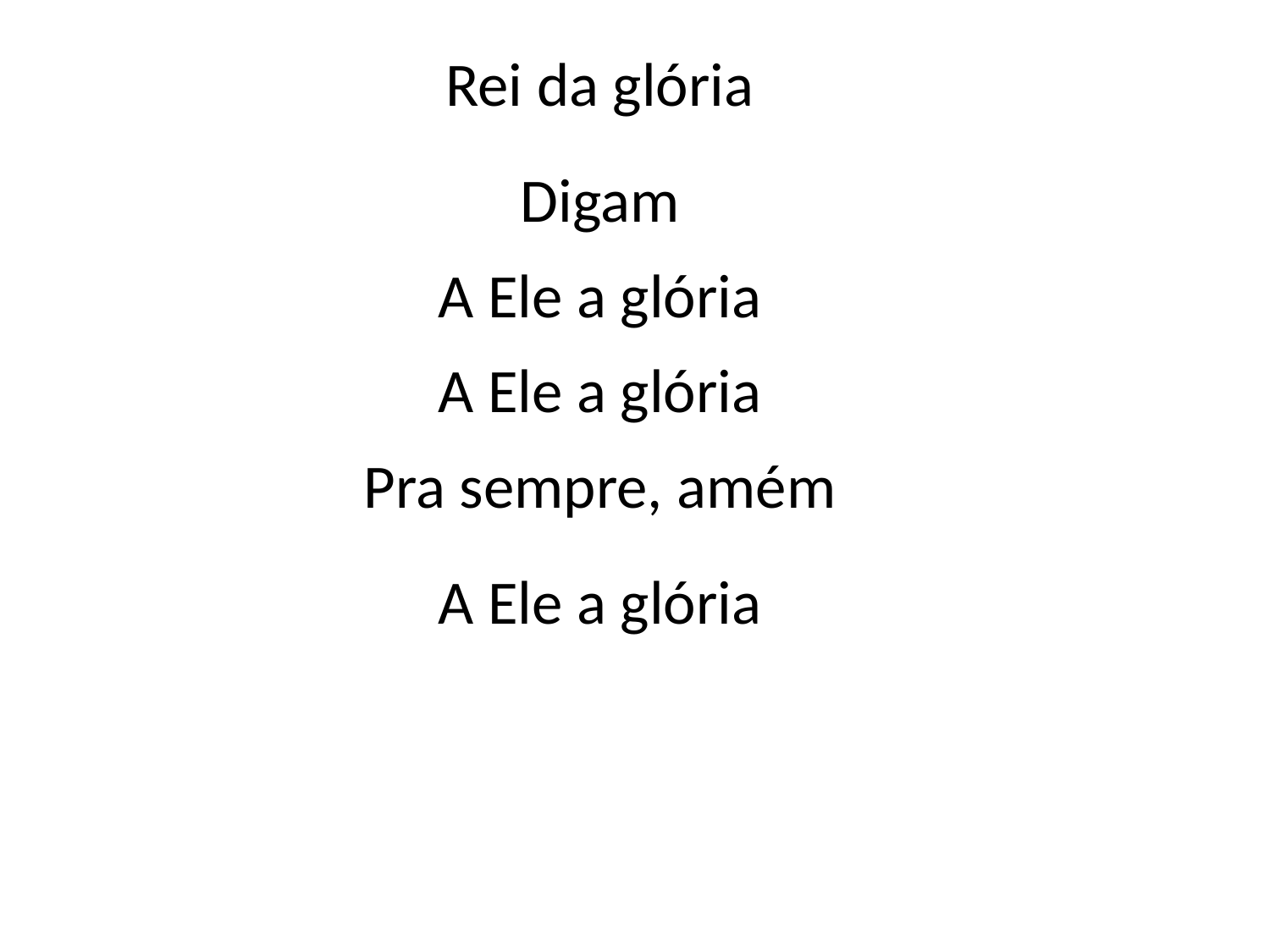

Rei da glória

Digam

A Ele a glória

A Ele a glória

Pra sempre, amém

A Ele a glória
#